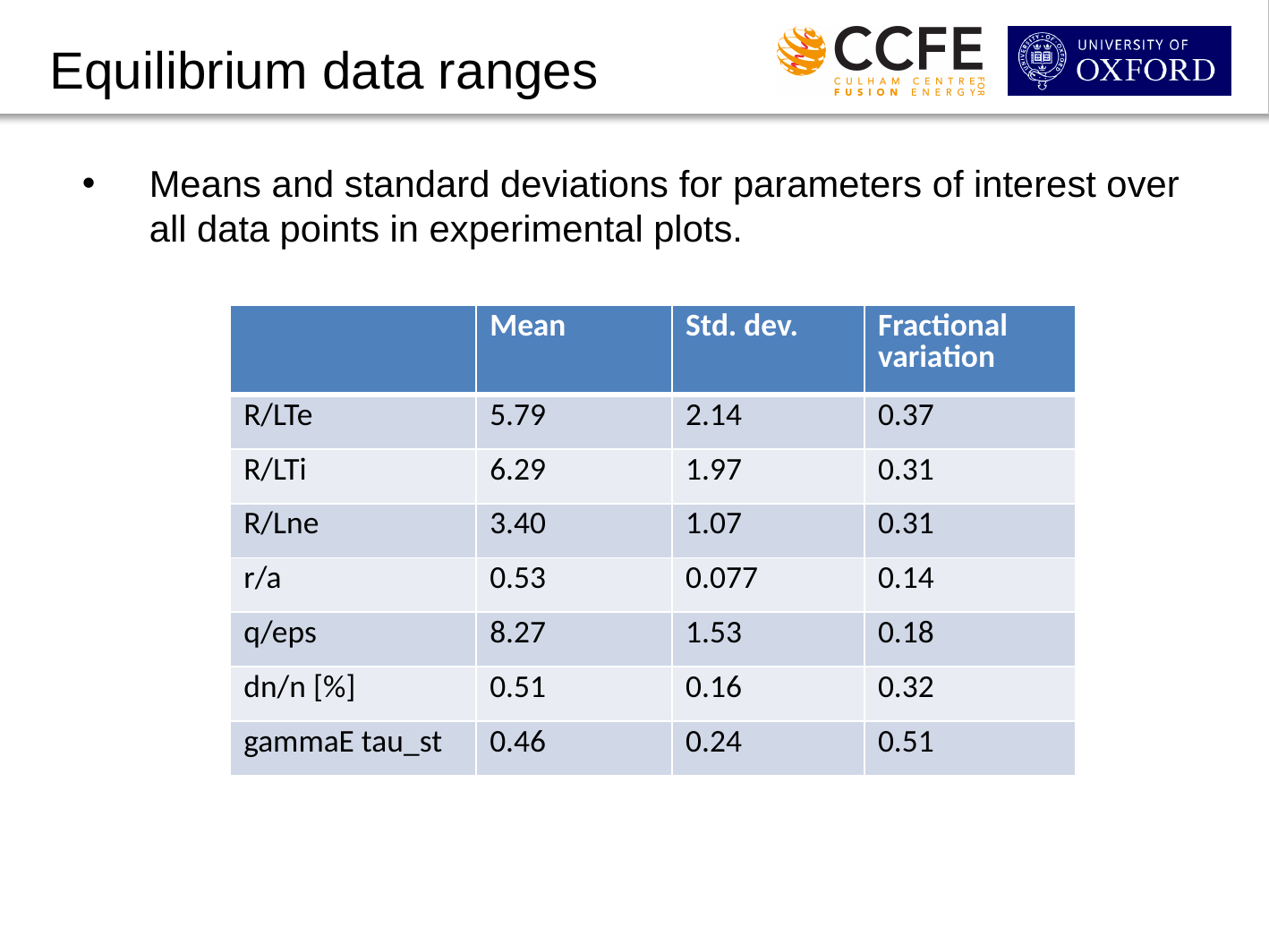

Equilibrium data ranges
Means and standard deviations for parameters of interest over all data points in experimental plots.
|  | Mean | Std. dev. | Fractional variation |
| --- | --- | --- | --- |
| R/LTe | 5.79 | 2.14 | 0.37 |
| R/LTi | 6.29 | 1.97 | 0.31 |
| R/Lne | 3.40 | 1.07 | 0.31 |
| r/a | 0.53 | 0.077 | 0.14 |
| q/eps | 8.27 | 1.53 | 0.18 |
| dn/n [%] | 0.51 | 0.16 | 0.32 |
| gammaE tau\_st | 0.46 | 0.24 | 0.51 |